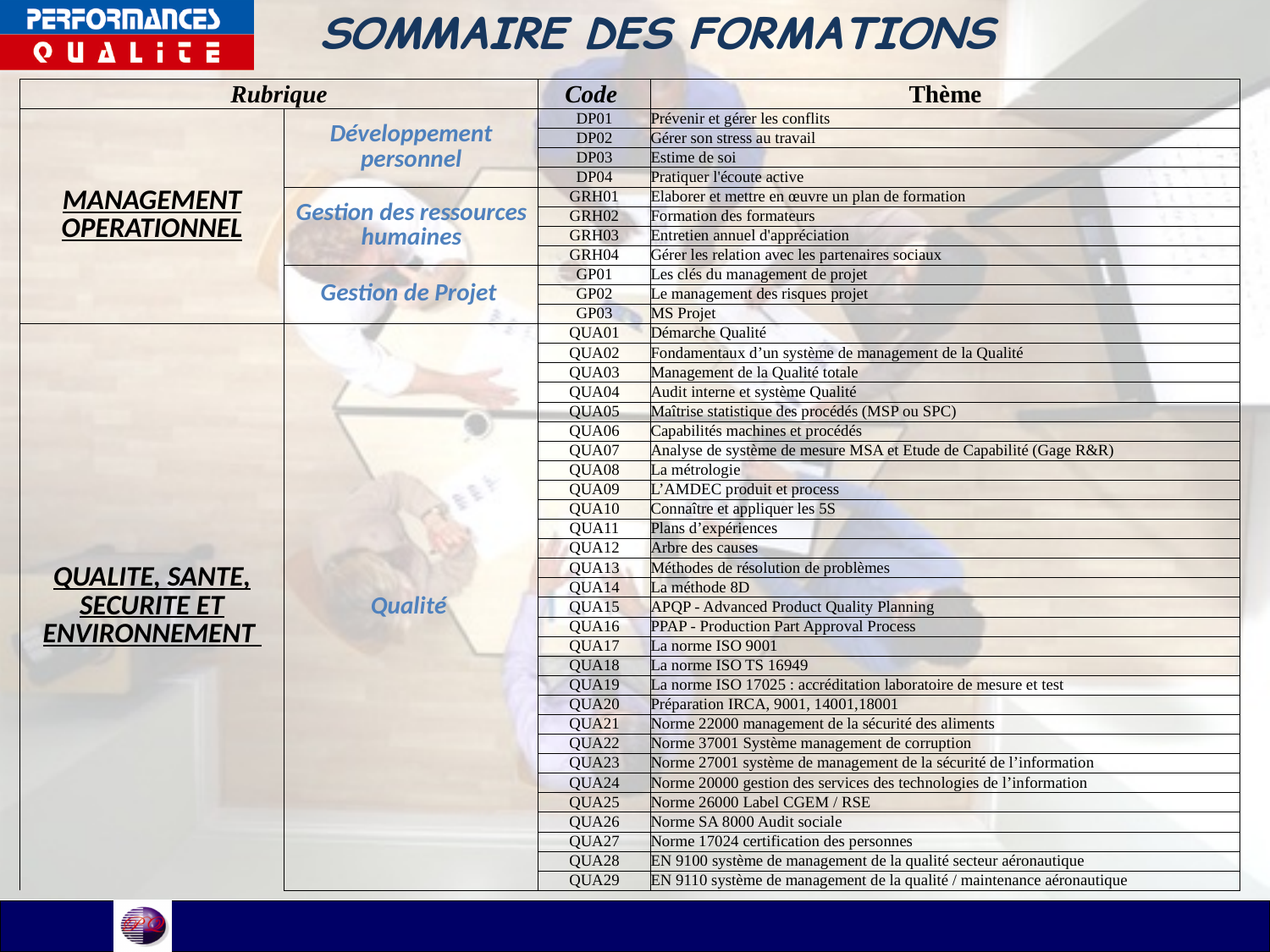

SOMMAIRE DES FORMATIONS
| Rubrique |  | Code | Thème |
| --- | --- | --- | --- |
| MANAGEMENT OPERATIONNEL | Développement personnel | DP01 | Prévenir et gérer les conflits |
|  |  | DP02 | Gérer son stress au travail |
|  |  | DP03 | Estime de soi |
|  |  | DP04 | Pratiquer l'écoute active |
|  | Gestion des ressources humaines | GRH01 | Elaborer et mettre en œuvre un plan de formation |
|  |  | GRH02 | Formation des formateurs |
|  |  | GRH03 | Entretien annuel d'appréciation |
|  |  | GRH04 | Gérer les relation avec les partenaires sociaux |
|  | Gestion de Projet | GP01 | Les clés du management de projet |
|  |  | GP02 | Le management des risques projet |
|  |  | GP03 | MS Projet |
| QUALITE, SANTE, SECURITE ET ENVIRONNEMENT | Qualité | QUA01 | Démarche Qualité |
|  |  | QUA02 | Fondamentaux d’un système de management de la Qualité |
|  |  | QUA03 | Management de la Qualité totale |
|  |  | QUA04 | Audit interne et système Qualité |
|  |  | QUA05 | Maîtrise statistique des procédés (MSP ou SPC) |
|  |  | QUA06 | Capabilités machines et procédés |
|  |  | QUA07 | Analyse de système de mesure MSA et Etude de Capabilité (Gage R&R) |
|  |  | QUA08 | La métrologie |
|  |  | QUA09 | L’AMDEC produit et process |
|  |  | QUA10 | Connaître et appliquer les 5S |
|  |  | QUA11 | Plans d’expériences |
|  |  | QUA12 | Arbre des causes |
|  |  | QUA13 | Méthodes de résolution de problèmes |
|  |  | QUA14 | La méthode 8D |
|  |  | QUA15 | APQP - Advanced Product Quality Planning |
|  |  | QUA16 | PPAP - Production Part Approval Process |
|  |  | QUA17 | La norme ISO 9001 |
|  |  | QUA18 | La norme ISO TS 16949 |
|  |  | QUA19 | La norme ISO 17025 : accréditation laboratoire de mesure et test |
|  |  | QUA20 | Préparation IRCA, 9001, 14001,18001 |
|  |  | QUA21 | Norme 22000 management de la sécurité des aliments |
|  |  | QUA22 | Norme 37001 Système management de corruption |
|  |  | QUA23 | Norme 27001 système de management de la sécurité de l’information |
|  |  | QUA24 | Norme 20000 gestion des services des technologies de l’information |
|  |  | QUA25 | Norme 26000 Label CGEM / RSE |
|  |  | QUA26 | Norme SA 8000 Audit sociale |
|  |  | QUA27 | Norme 17024 certification des personnes |
|  |  | QUA28 | EN 9100 système de management de la qualité secteur aéronautique |
|  |  | QUA29 | EN 9110 système de management de la qualité / maintenance aéronautique |